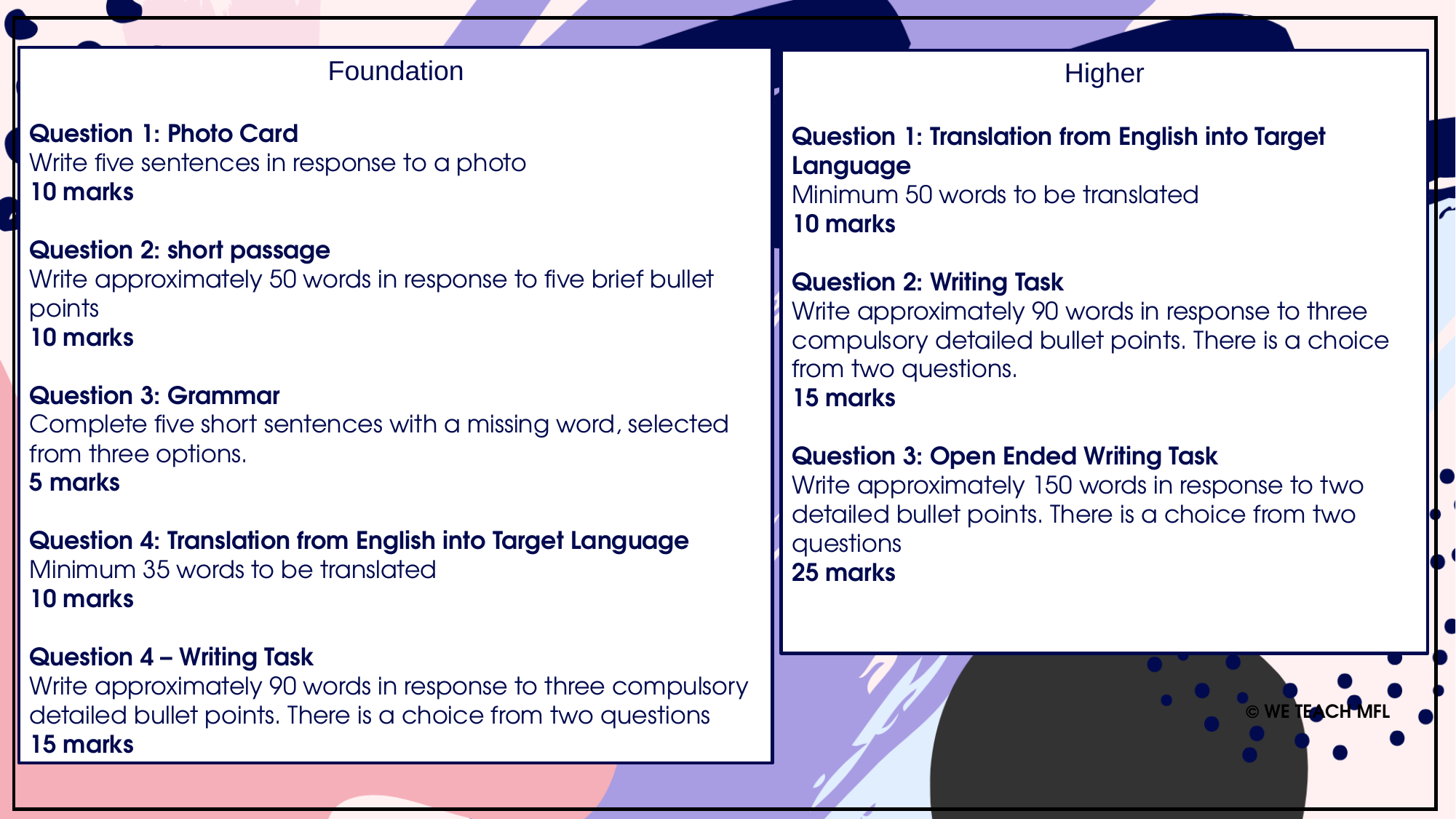

Foundation

Question 1: Photo Card
Write five sentences in response to a photo
10 marks

Question 2: short passage
Write approximately 50 words in response to five brief bullet points
10 marks

Question 3: Grammar
Complete five short sentences with a missing word, selected from three options.
5 marks

Question 4: Translation from English into Target Language
Minimum 35 words to be translated
10 marks

Question 4 – Writing Task
Write approximately 90 words in response to three compulsory detailed bullet points. There is a choice from two questions
15 marks
Higher

Question 1: Translation from English into Target Language
Minimum 50 words to be translated
10 marks

Question 2: Writing Task
Write approximately 90 words in response to three compulsory detailed bullet points. There is a choice from two questions.
15 marks

Question 3: Open Ended Writing Task
Write approximately 150 words in response to two detailed bullet points. There is a choice from two questions
25 marks

© WE TEACH MFL